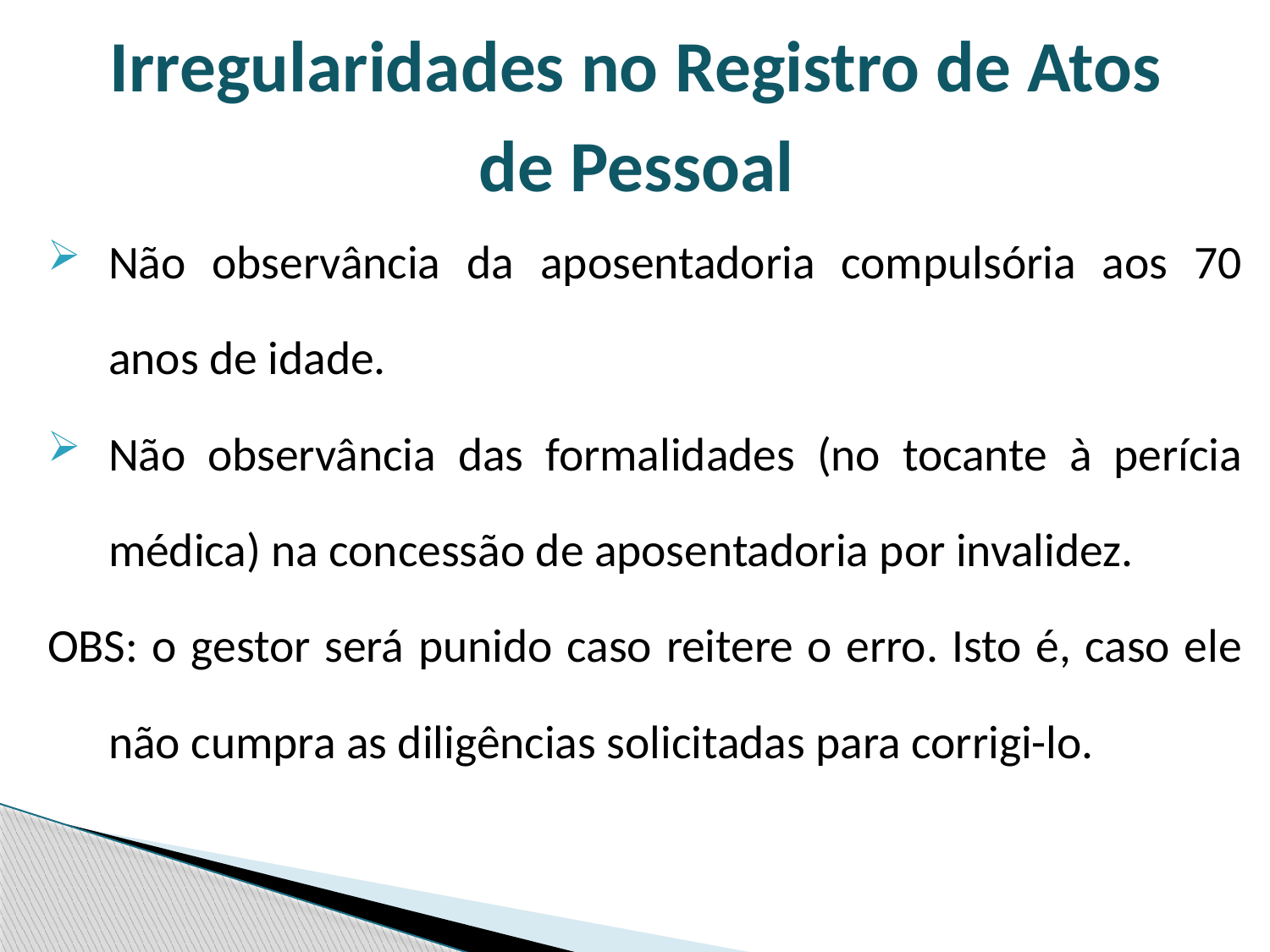

Irregularidades no Registro de Atos de Pessoal
Não observância da aposentadoria compulsória aos 70 anos de idade.
Não observância das formalidades (no tocante à perícia médica) na concessão de aposentadoria por invalidez.
OBS: o gestor será punido caso reitere o erro. Isto é, caso ele não cumpra as diligências solicitadas para corrigi-lo.